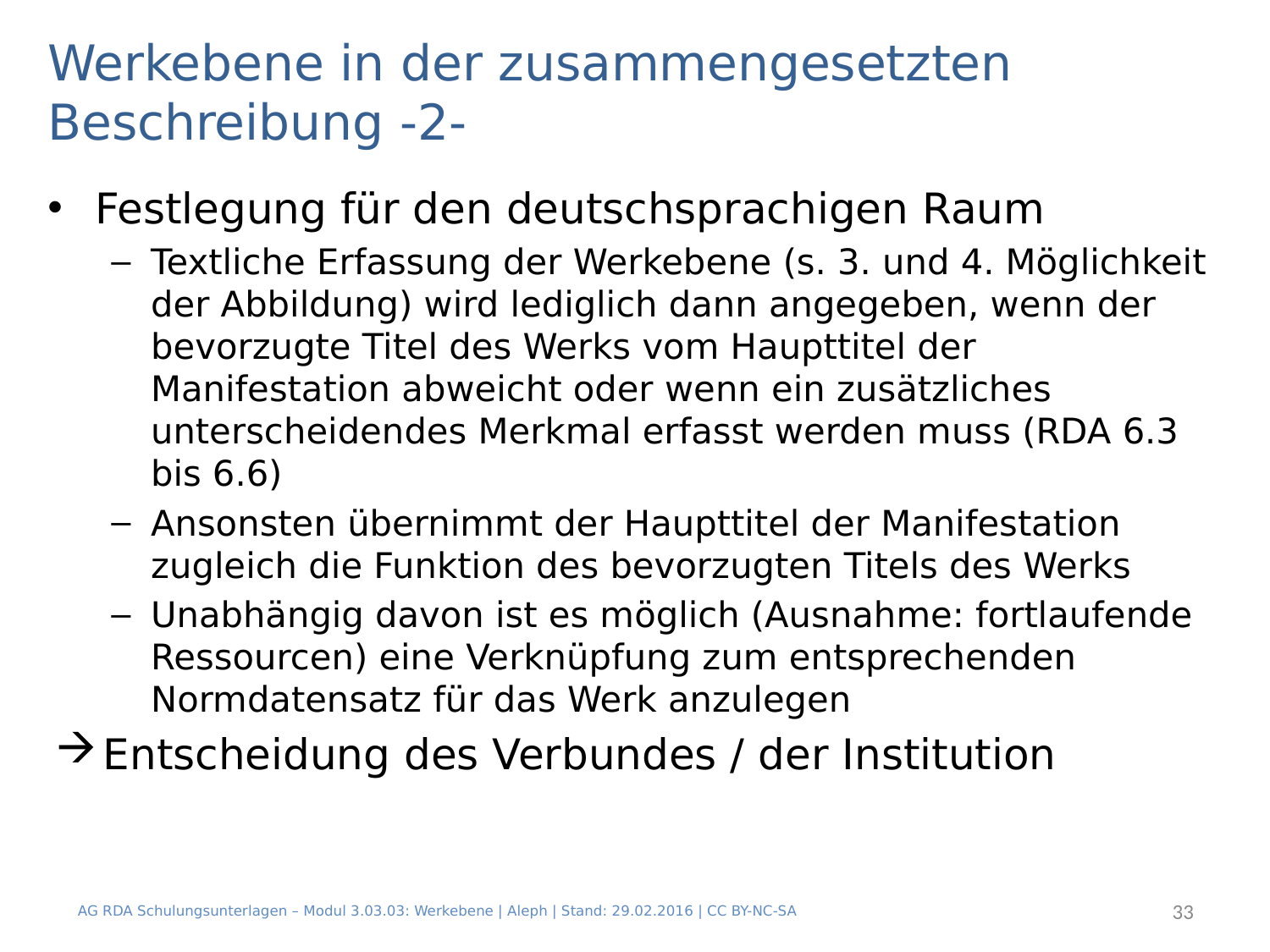

# Werkebene in der zusammengesetzten Beschreibung -2-

Festlegung für den deutschsprachigen Raum
Textliche Erfassung der Werkebene (s. 3. und 4. Möglichkeit der Abbildung) wird lediglich dann angegeben, wenn der bevorzugte Titel des Werks vom Haupttitel der Manifestation abweicht oder wenn ein zusätzliches unterscheidendes Merkmal erfasst werden muss (RDA 6.3 bis 6.6)
Ansonsten übernimmt der Haupttitel der Manifestation zugleich die Funktion des bevorzugten Titels des Werks
Unabhängig davon ist es möglich (Ausnahme: fortlaufende Ressourcen) eine Verknüpfung zum entsprechenden Normdatensatz für das Werk anzulegen
Entscheidung des Verbundes / der Institution

AG RDA Schulungsunterlagen – Modul 3.03.03: Werkebene | Aleph | Stand: 29.02.2016 | CC BY-NC-SA
33